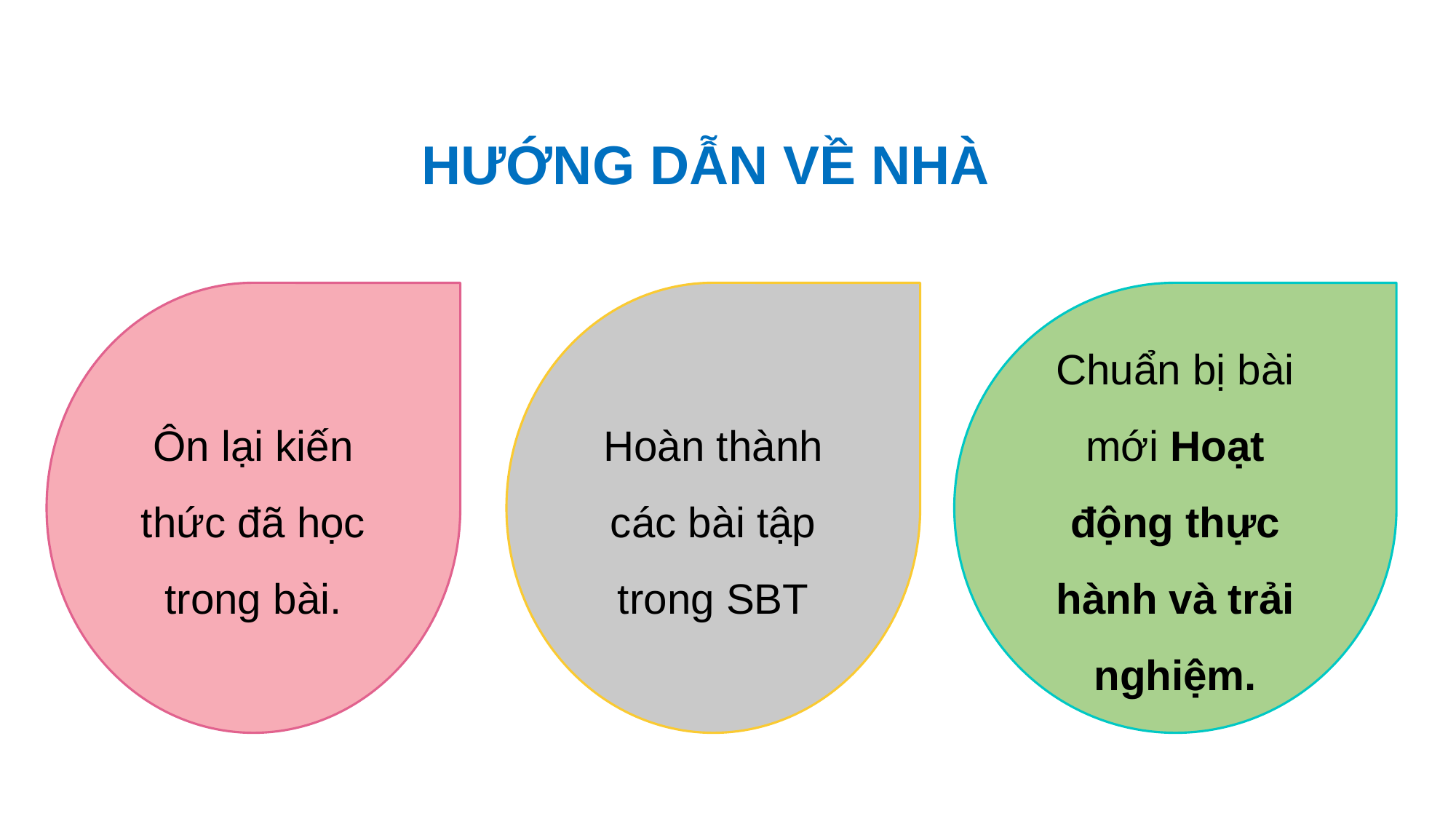

HƯỚNG DẪN VỀ NHÀ
Hoàn thành các bài tập trong SBT
Chuẩn bị bài mới Hoạt động thực hành và trải nghiệm.
Ôn lại kiến thức đã học trong bài.